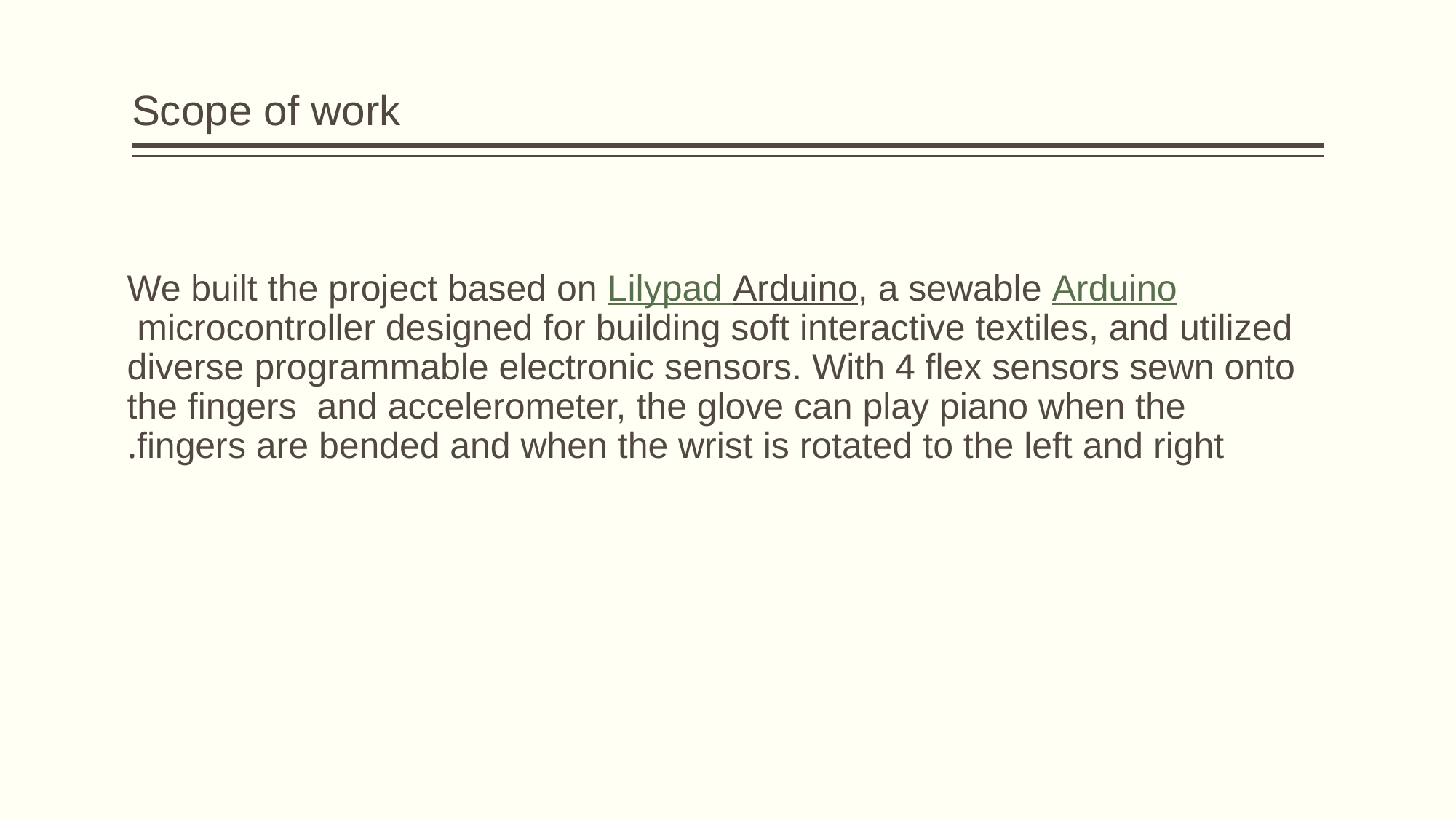

# Scope of work

We built the project based on Lilypad Arduino, a sewable Arduino microcontroller designed for building soft interactive textiles, and utilized diverse programmable electronic sensors. With 4 flex sensors sewn onto the fingers  and accelerometer, the glove can play piano when the fingers are bended and when the wrist is rotated to the left and right.